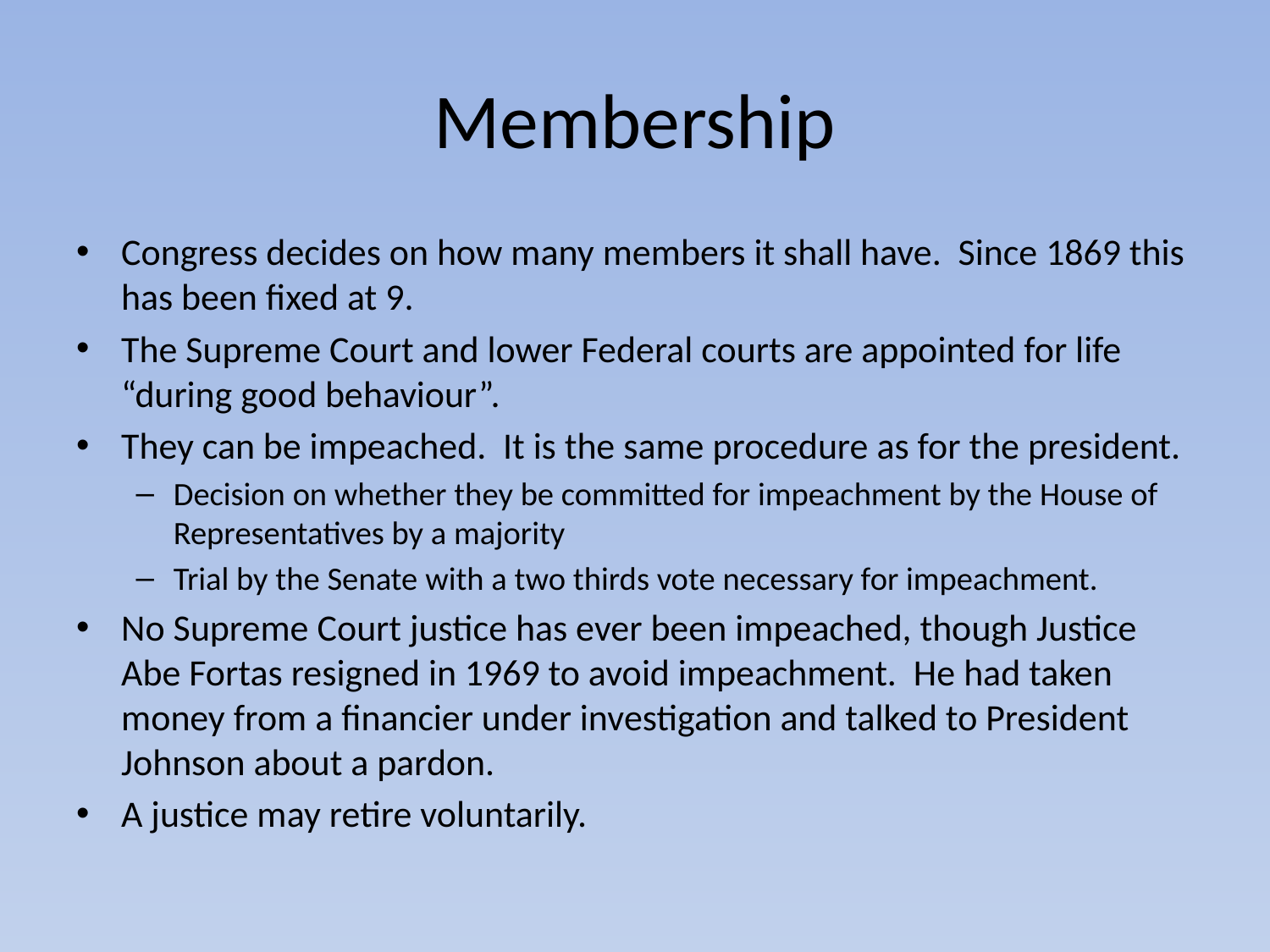

# Membership
Congress decides on how many members it shall have.  Since 1869 this has been fixed at 9.
The Supreme Court and lower Federal courts are appointed for life “during good behaviour”.
They can be impeached.  It is the same procedure as for the president.
Decision on whether they be committed for impeachment by the House of Representatives by a majority
Trial by the Senate with a two thirds vote necessary for impeachment.
No Supreme Court justice has ever been impeached, though Justice Abe Fortas resigned in 1969 to avoid impeachment.  He had taken money from a financier under investigation and talked to President Johnson about a pardon.
A justice may retire voluntarily.